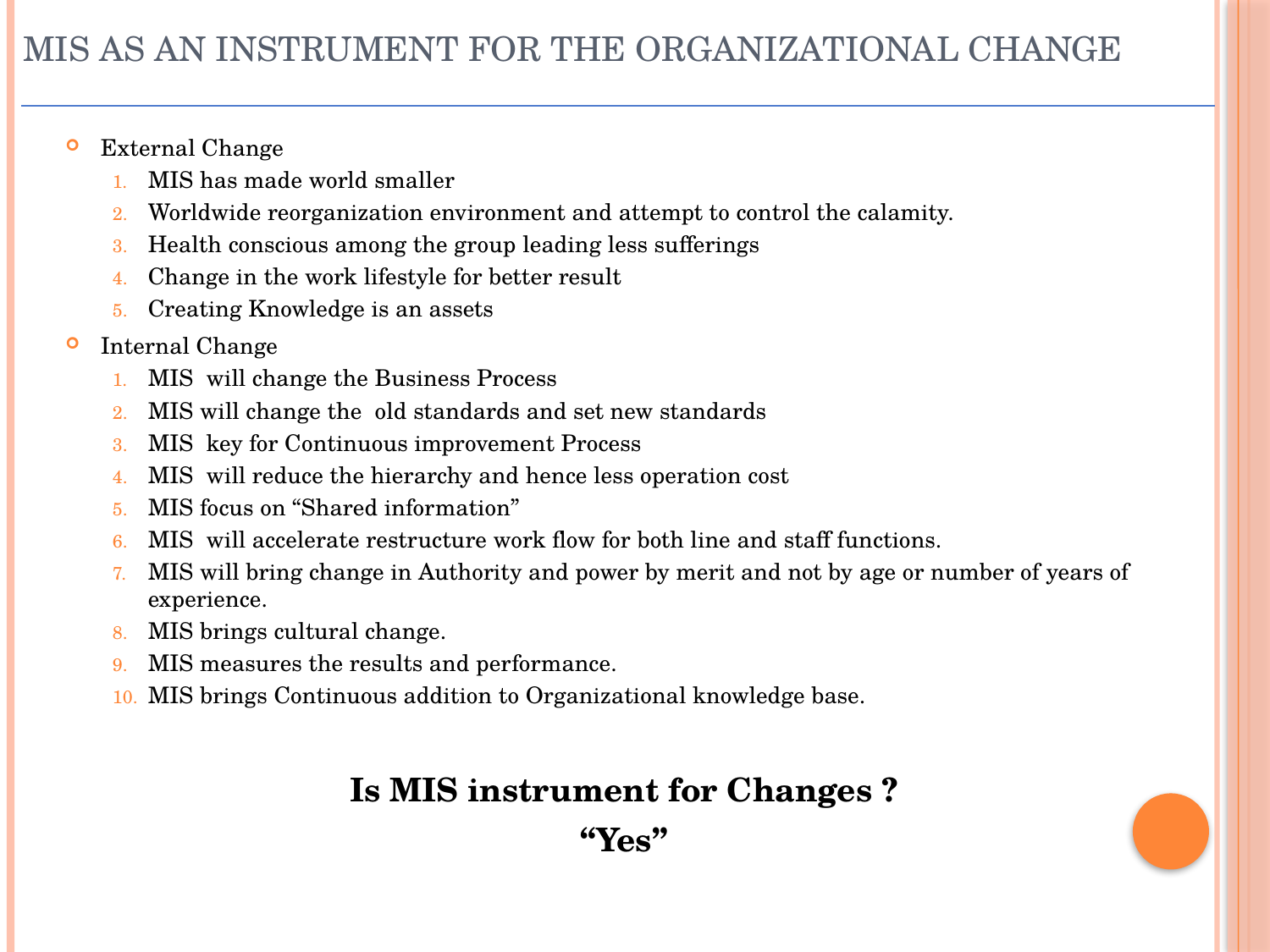

# MIS as an instrument for the Organizational Change
External Change
MIS has made world smaller
Worldwide reorganization environment and attempt to control the calamity.
Health conscious among the group leading less sufferings
Change in the work lifestyle for better result
Creating Knowledge is an assets
Internal Change
MIS  will change the Business Process
MIS will change the  old standards and set new standards
MIS  key for Continuous improvement Process
MIS  will reduce the hierarchy and hence less operation cost
MIS focus on “Shared information”
MIS  will accelerate restructure work flow for both line and staff functions.
MIS will bring change in Authority and power by merit and not by age or number of years of experience.
MIS brings cultural change.
MIS measures the results and performance.
MIS brings Continuous addition to Organizational knowledge base.

Is MIS instrument for Changes ?
“Yes”